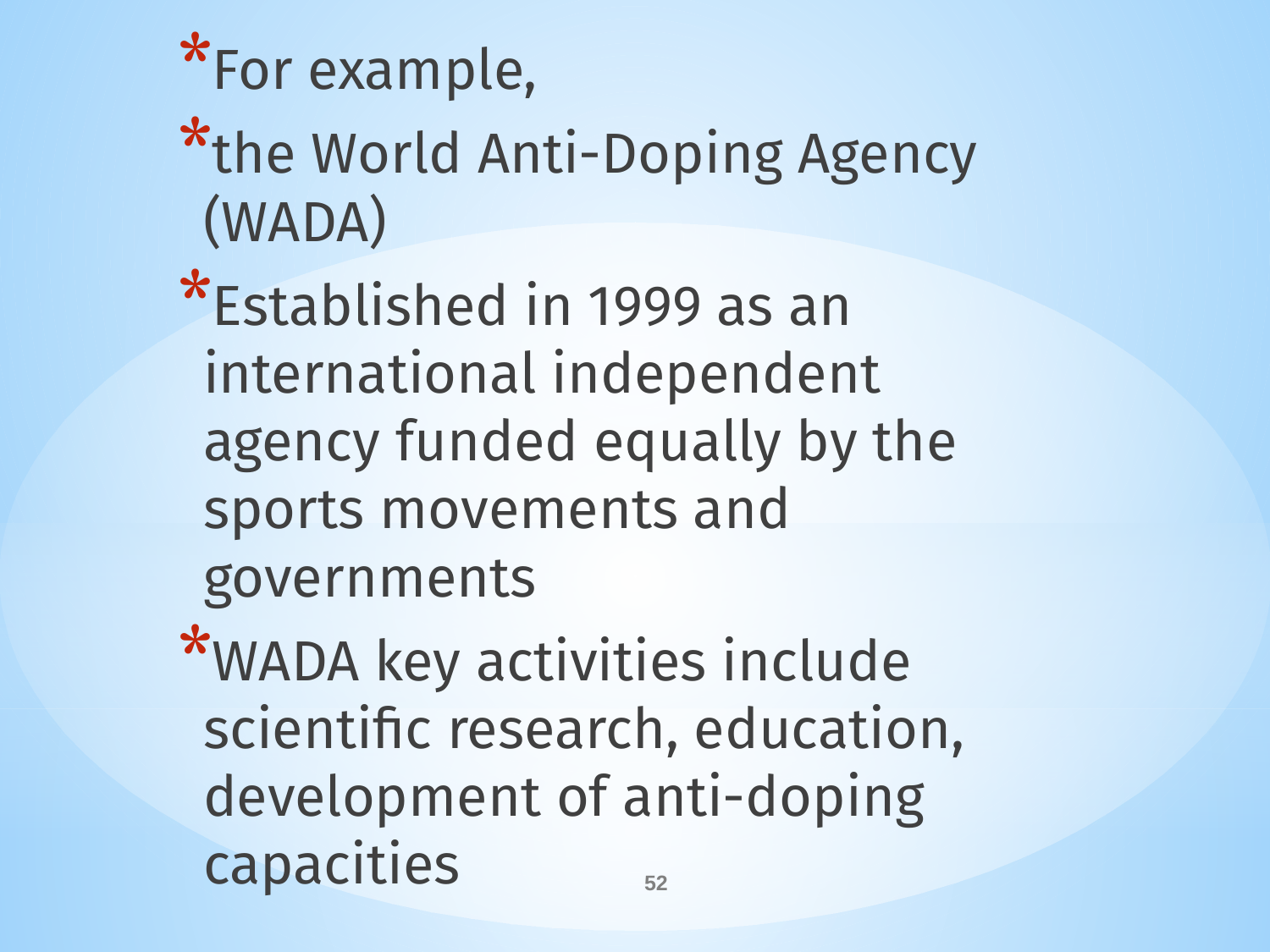

For example,
the World Anti-Doping Agency (WADA)
Established in 1999 as an international independent agency funded equally by the sports movements and governments
WADA key activities include scientific research, education, development of anti-doping capacities
#
52